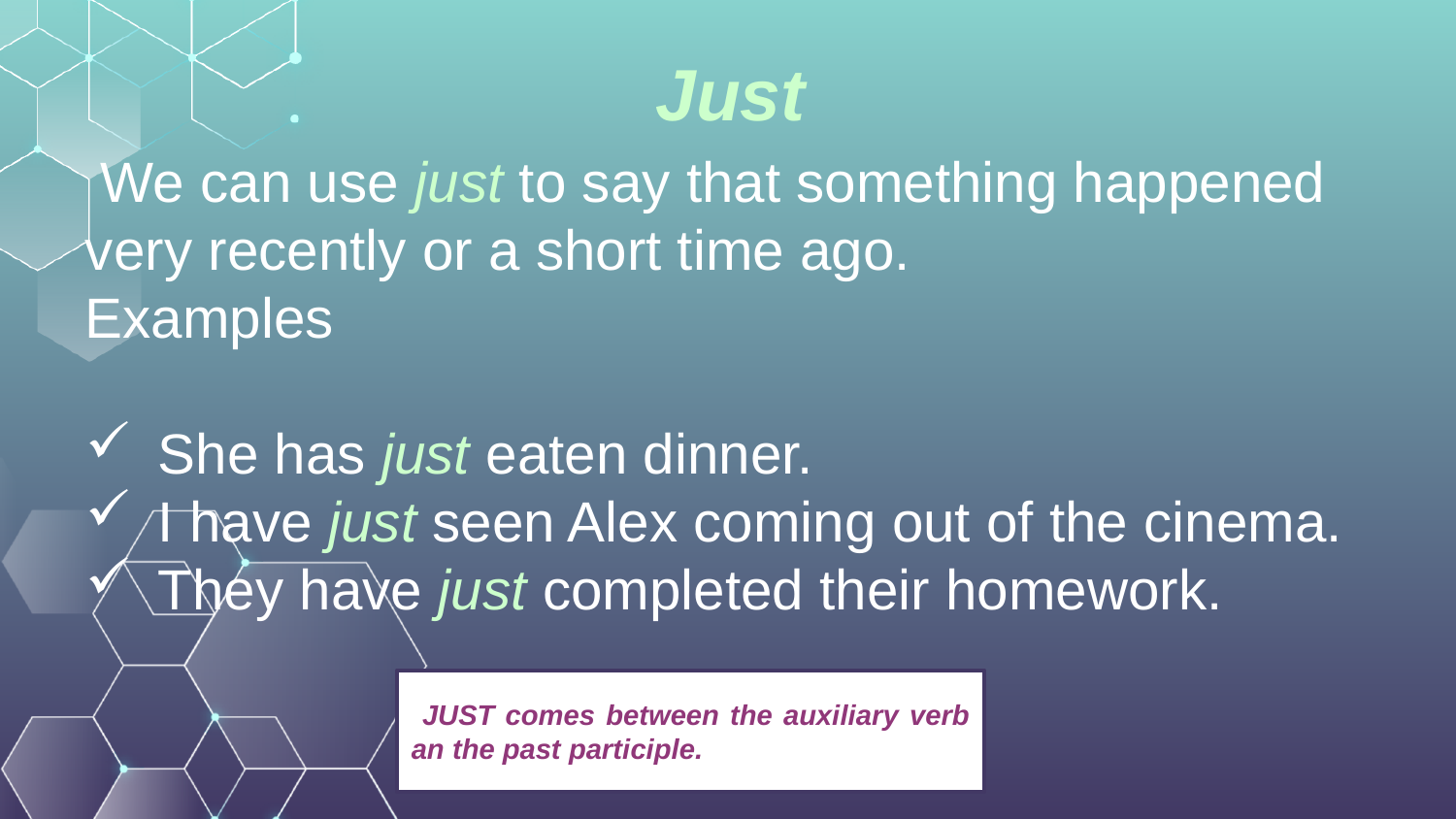

# Just
 We can use just to say that something happened very recently or a short time ago.
Examples

She has just eaten dinner.
I have just seen Alex coming out of the cinema.
They have just completed their homework.
 JUST comes between the auxiliary verb an the past participle.